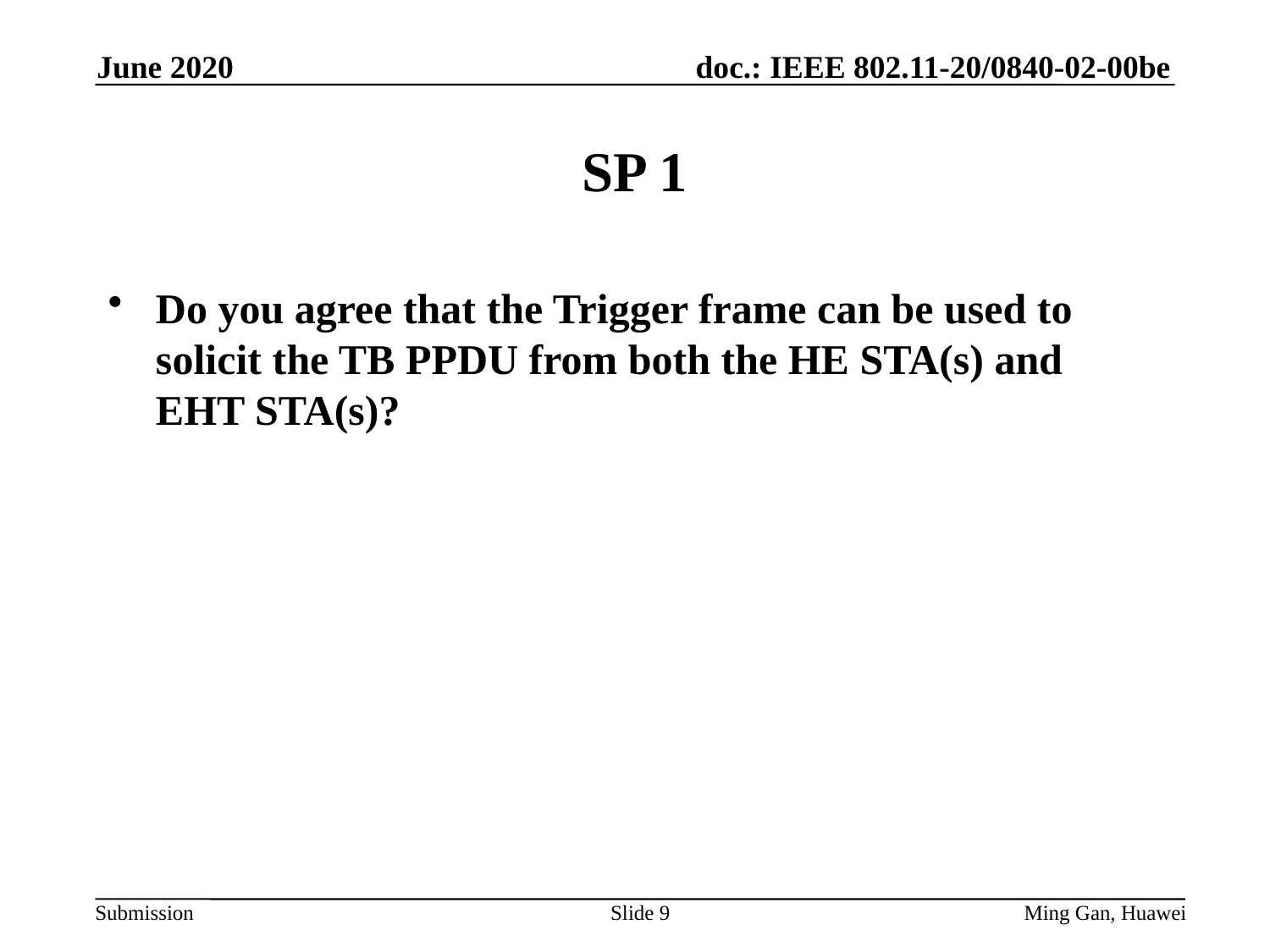

June 2020
# SP 1
Do you agree that the Trigger frame can be used to solicit the TB PPDU from both the HE STA(s) and EHT STA(s)?
Slide 9
Ming Gan, Huawei